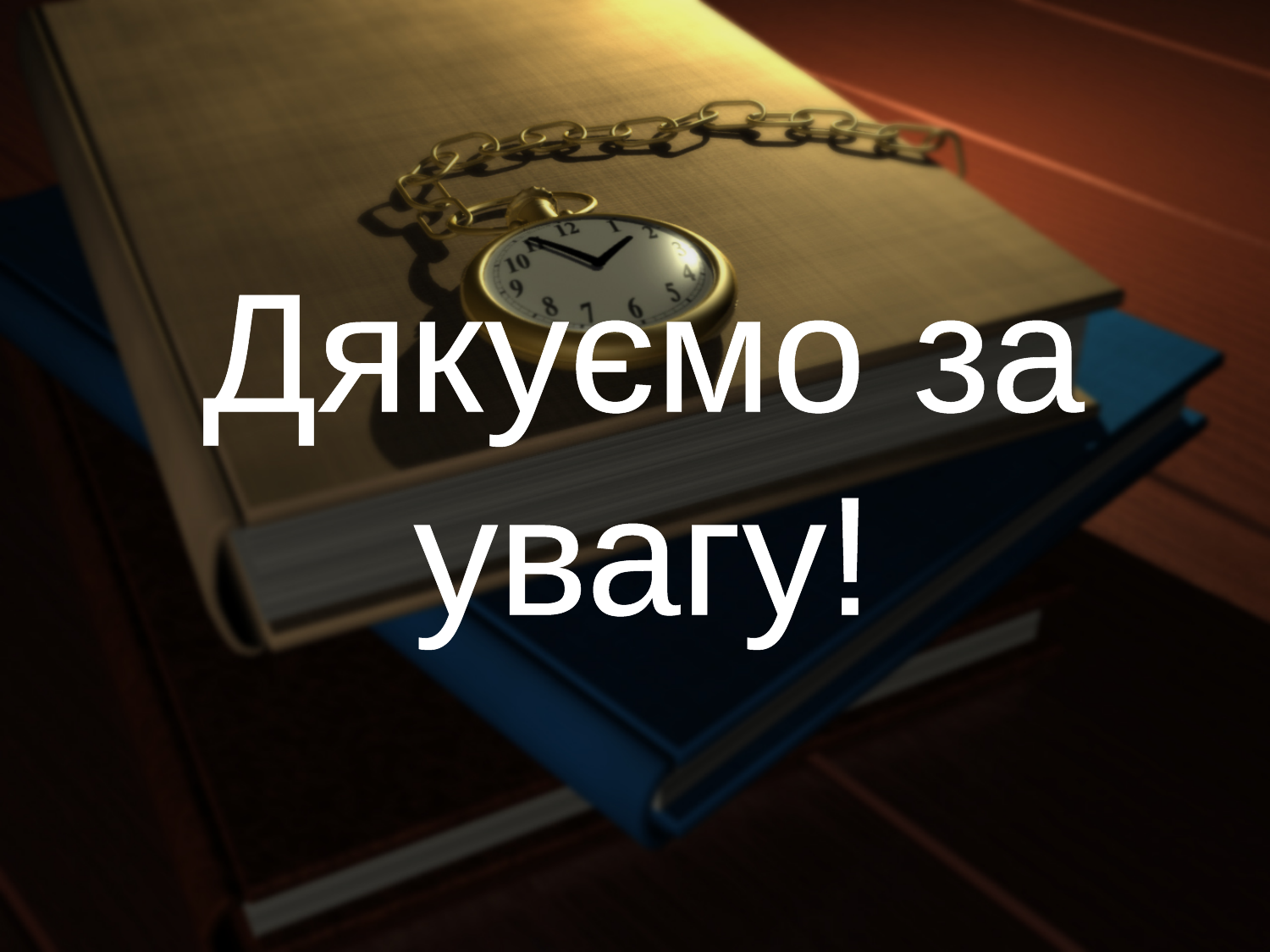

Дякуємо за увагу!
Презентацію підготували
Павлишин М. та Дакус А.